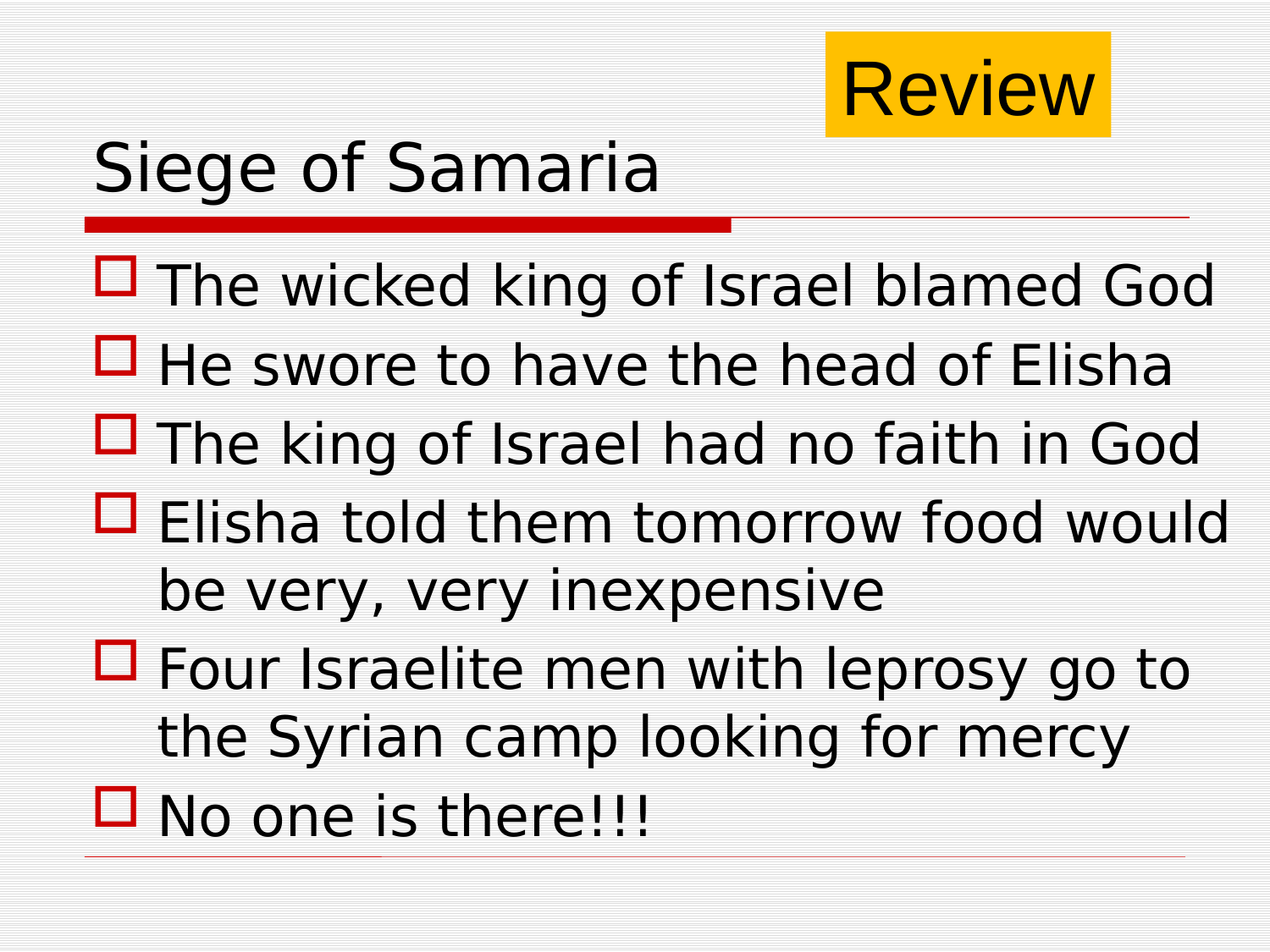

Review
# Siege of Samaria
The wicked king of Israel blamed God
He swore to have the head of Elisha
The king of Israel had no faith in God
Elisha told them tomorrow food would be very, very inexpensive
Four Israelite men with leprosy go to the Syrian camp looking for mercy
No one is there!!!